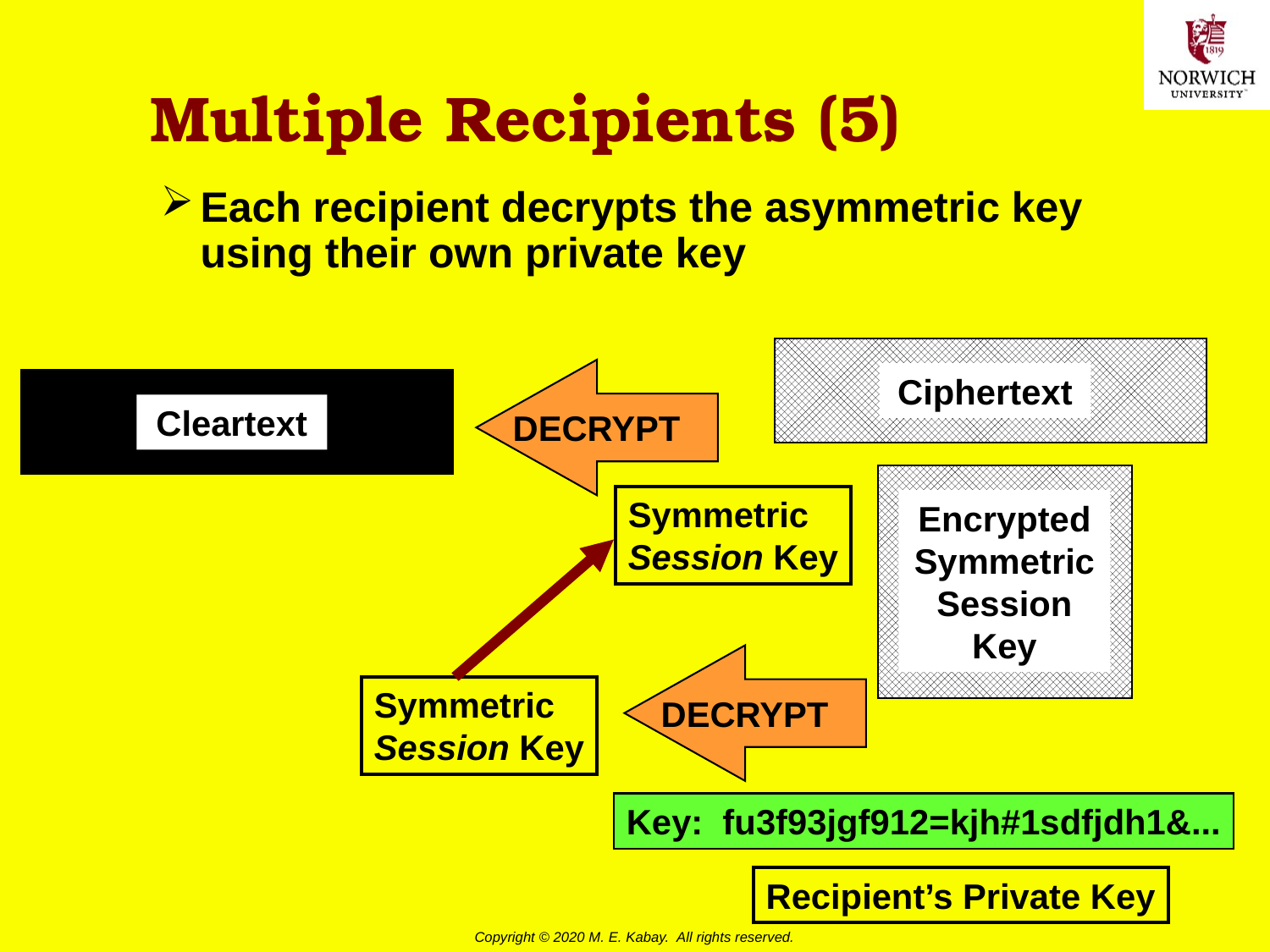

# Multiple Recipients (5)
Each recipient decrypts the asymmetric key using their own private key

Ciphertext

DECRYPT

Cleartext

Encrypted
Symmetric
Session Key
Symmetric
Session Key

DECRYPT
Key:  fu3f93jgf912=kjh#1sdfjdh1&...
Recipient’s Private Key
Symmetric
Session Key